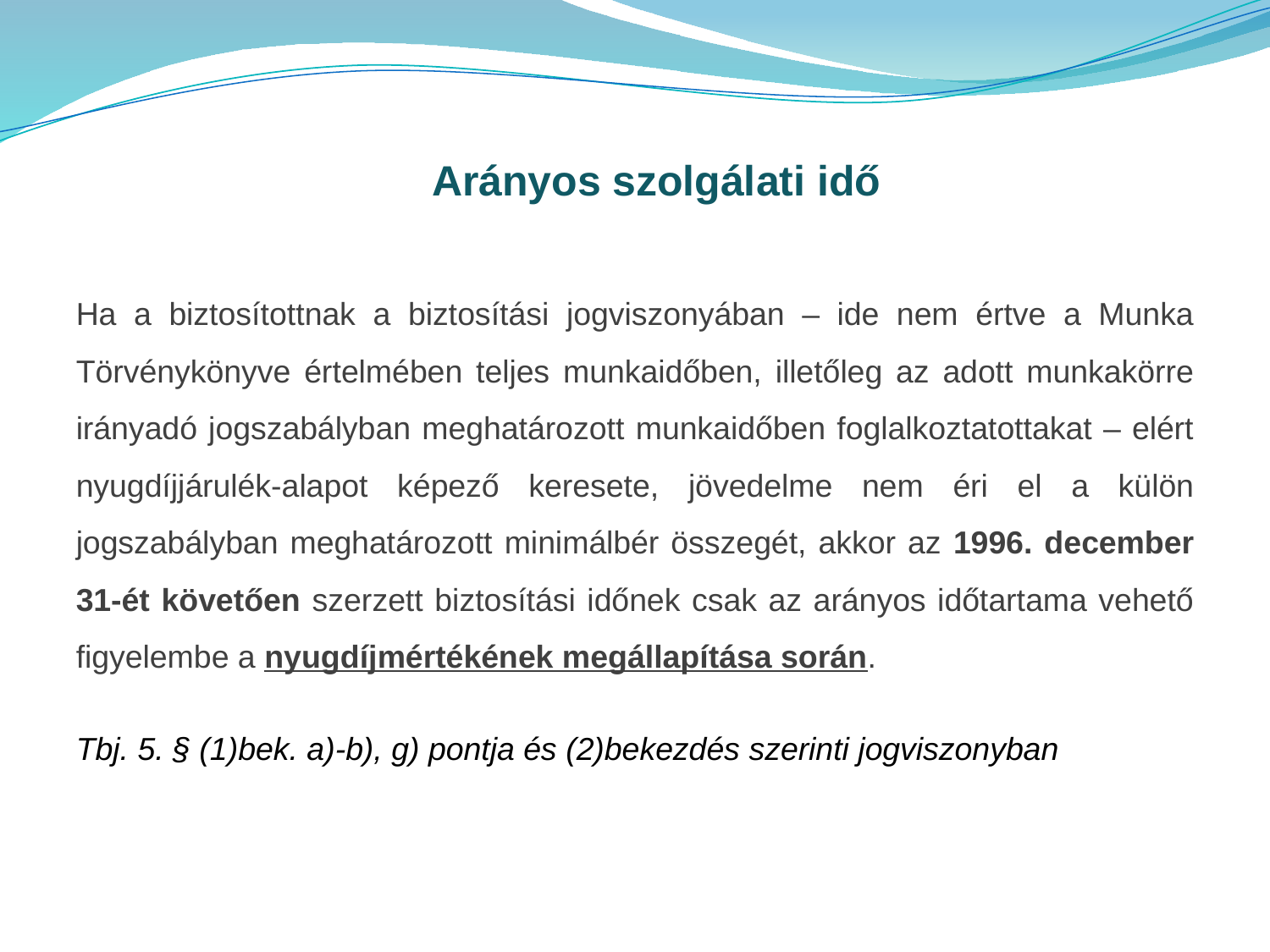

Arányos szolgálati idő
Ha a biztosítottnak a biztosítási jogviszonyában – ide nem értve a Munka Törvénykönyve értelmében teljes munkaidőben, illetőleg az adott munkakörre irányadó jogszabályban meghatározott munkaidőben foglalkoztatottakat – elért nyugdíjjárulék-alapot képező keresete, jövedelme nem éri el a külön jogszabályban meghatározott minimálbér összegét, akkor az 1996. december 31-ét követően szerzett biztosítási időnek csak az arányos időtartama vehető figyelembe a nyugdíjmértékének megállapítása során.

Tbj. 5. § (1)bek. a)-b), g) pontja és (2)bekezdés szerinti jogviszonyban